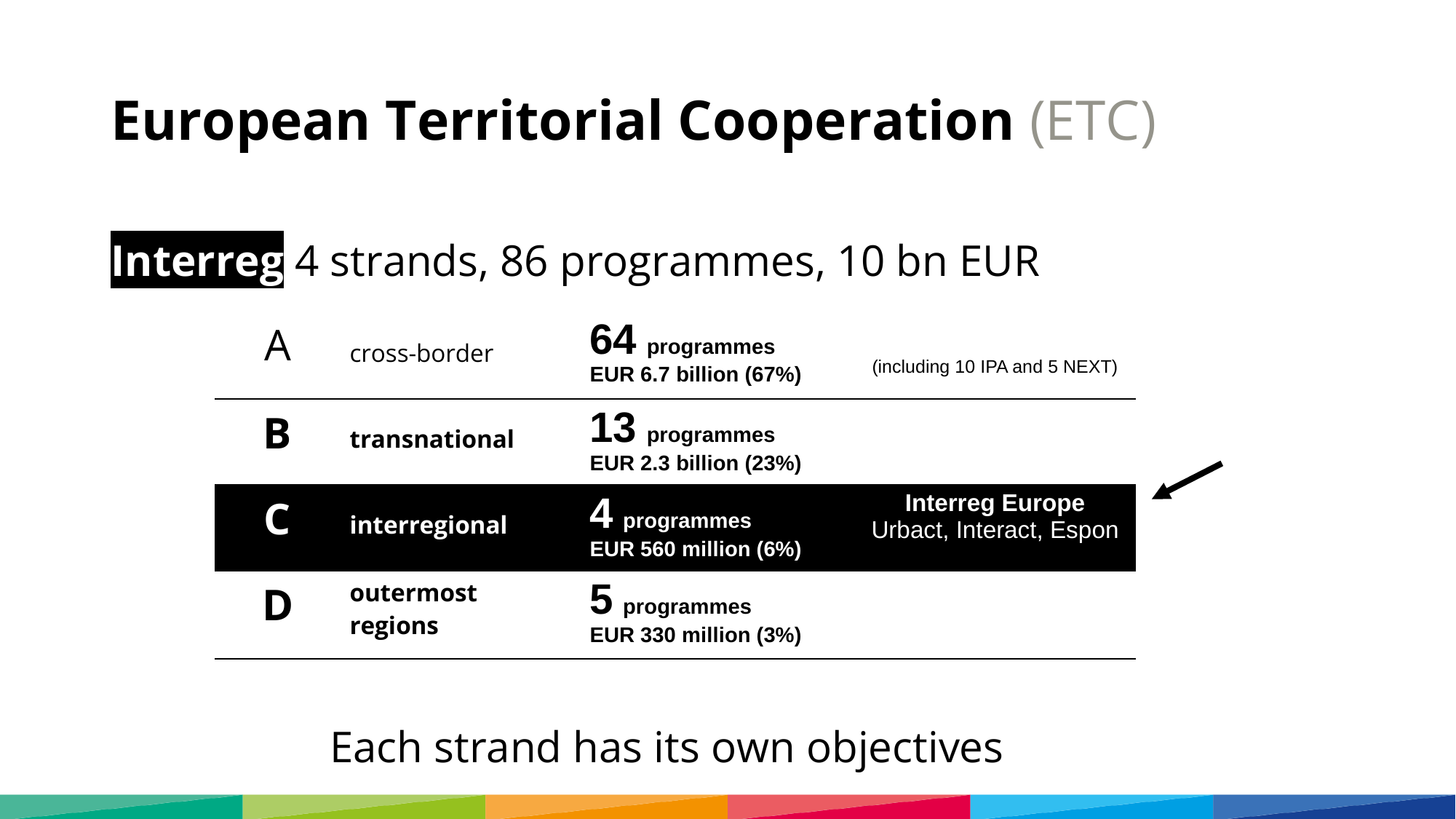

# European Territorial Cooperation (ETC)
Interreg 4 strands, 86 programmes, 10 bn EUR

| A | cross-border | 64 programmes EUR 6.7 billion (67%) | (including 10 IPA and 5 NEXT) |
| --- | --- | --- | --- |
| B | transnational | 13 programmes EUR 2.3 billion (23%) |  |
| C | interregional | 4 programmes EUR 560 million (6%) | Interreg Europe Urbact, Interact, Espon |
| D | outermost regions | 5 programmes EUR 330 million (3%) |  |
|  |  |  |  |

Each strand has its own objectives